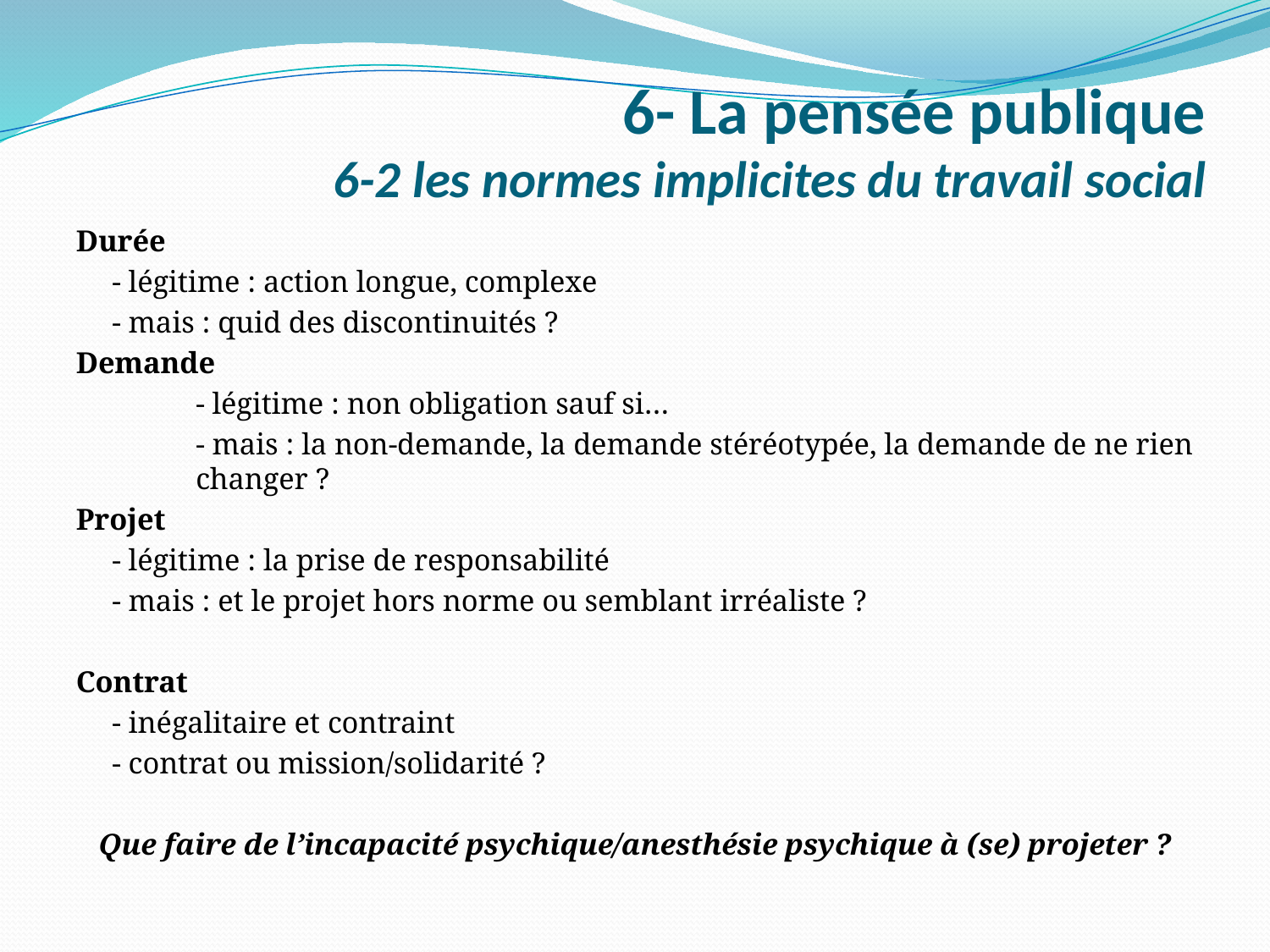

# 6- La pensée publique 6-2 les normes implicites du travail social
Durée
		- légitime : action longue, complexe
		- mais : quid des discontinuités ?
Demande
	- légitime : non obligation sauf si…
	- mais : la non-demande, la demande stéréotypée, la demande de ne rien changer ?
Projet
		- légitime : la prise de responsabilité
		- mais : et le projet hors norme ou semblant irréaliste ?

Contrat
		- inégalitaire et contraint
		- contrat ou mission/solidarité ?

Que faire de l’incapacité psychique/anesthésie psychique à (se) projeter ?